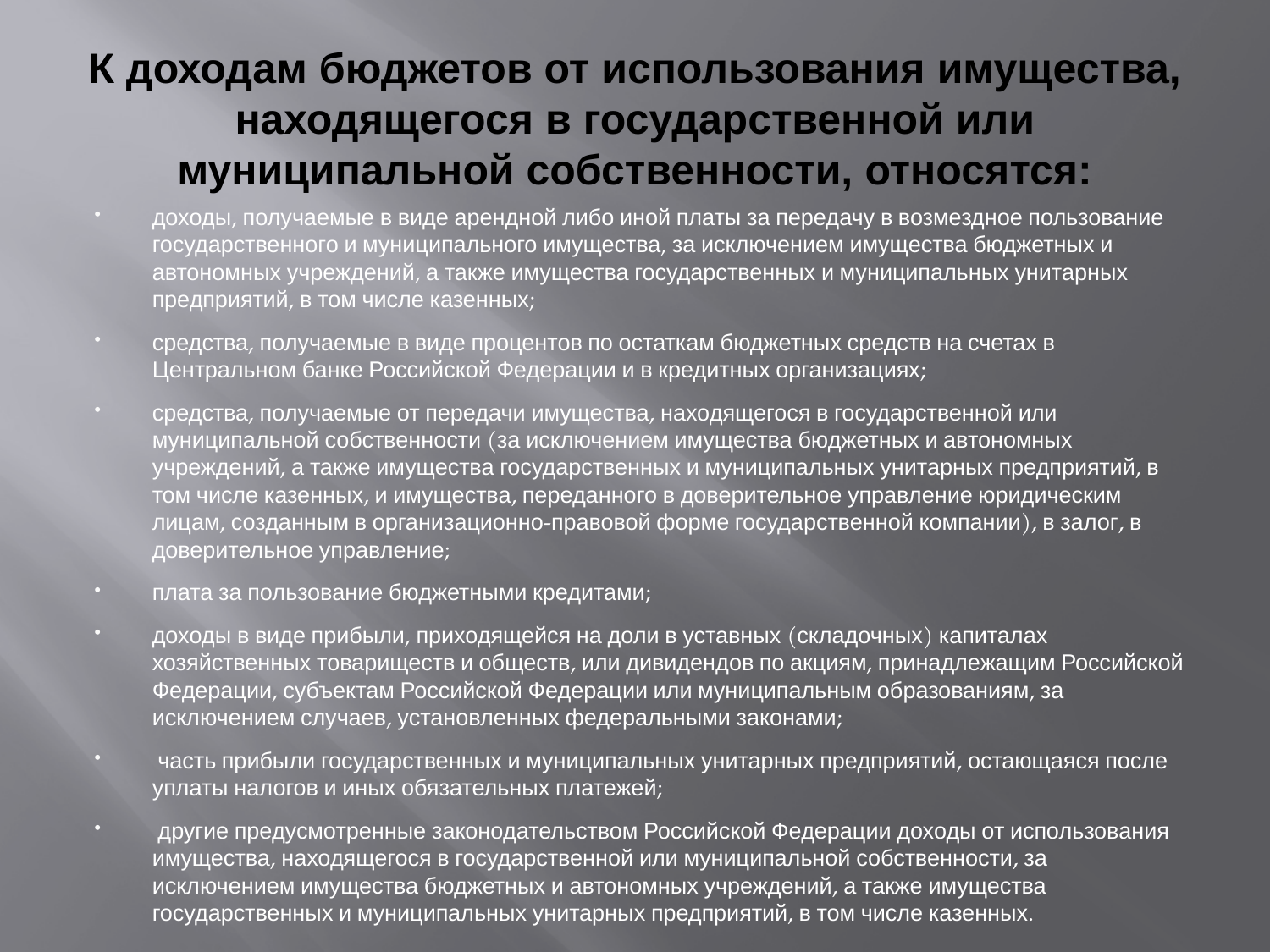

# К доходам бюджетов от использования имущества, находящегося в государственной или муниципальной собственности, относятся:
доходы, получаемые в виде арендной либо иной платы за передачу в возмездное пользование государственного и муниципального имущества, за исключением имущества бюджетных и автономных учреждений, а также имущества государственных и муниципальных унитарных предприятий, в том числе казенных;
средства, получаемые в виде процентов по остаткам бюджетных средств на счетах в Центральном банке Российской Федерации и в кредитных организациях;
средства, получаемые от передачи имущества, находящегося в государственной или муниципальной собственности (за исключением имущества бюджетных и автономных учреждений, а также имущества государственных и муниципальных унитарных предприятий, в том числе казенных, и имущества, переданного в доверительное управление юридическим лицам, созданным в организационно-правовой форме государственной компании), в залог, в доверительное управление;
плата за пользование бюджетными кредитами;
доходы в виде прибыли, приходящейся на доли в уставных (складочных) капиталах хозяйственных товариществ и обществ, или дивидендов по акциям, принадлежащим Российской Федерации, субъектам Российской Федерации или муниципальным образованиям, за исключением случаев, установленных федеральными законами;
 часть прибыли государственных и муниципальных унитарных предприятий, остающаяся после уплаты налогов и иных обязательных платежей;
 другие предусмотренные законодательством Российской Федерации доходы от использования имущества, находящегося в государственной или муниципальной собственности, за исключением имущества бюджетных и автономных учреждений, а также имущества государственных и муниципальных унитарных предприятий, в том числе казенных.